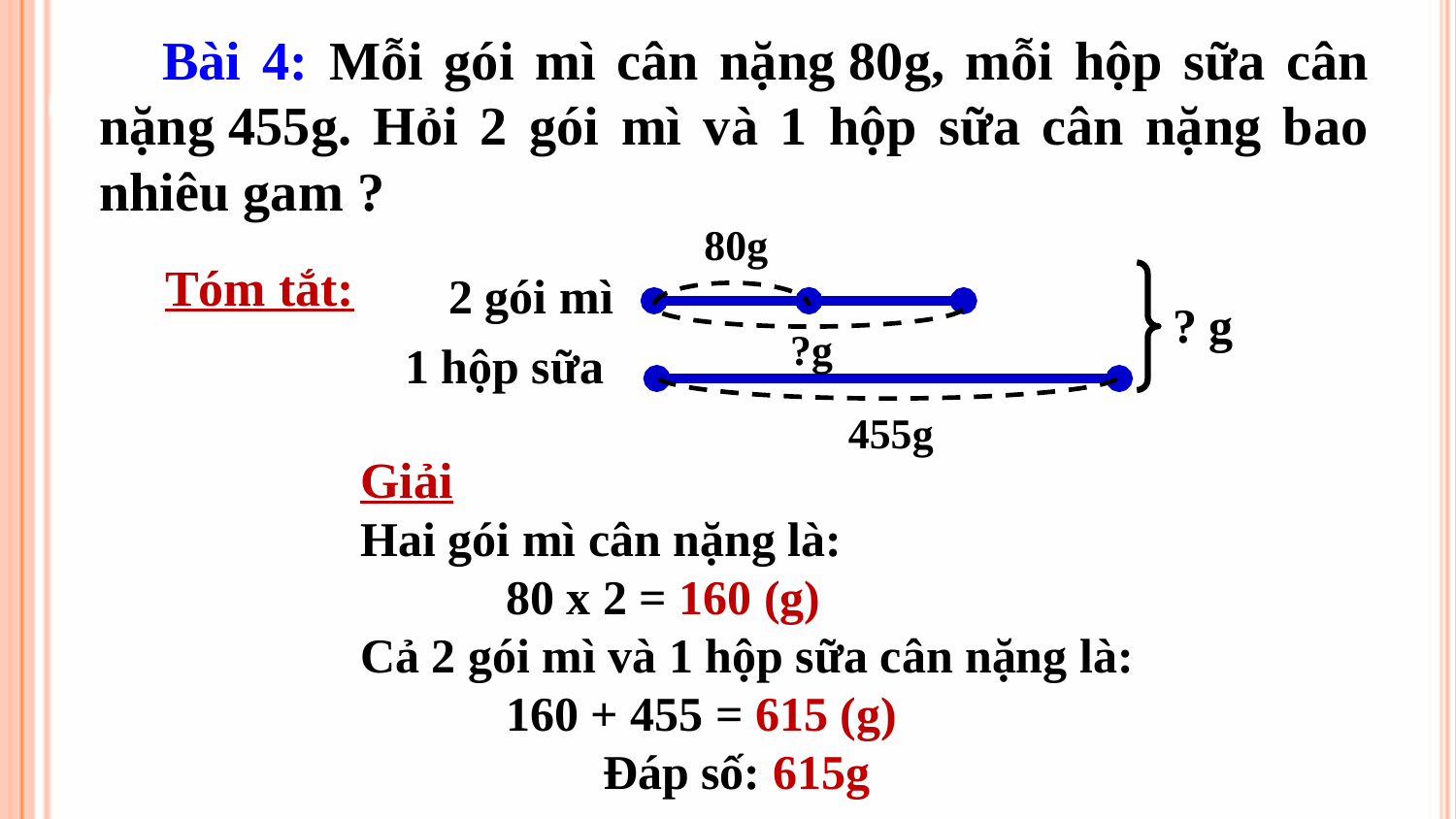

Bài 4: Mỗi gói mì cân nặng 80g, mỗi hộp sữa cân nặng 455g. Hỏi 2 gói mì và 1 hộp sữa cân nặng bao nhiêu gam ?
80g
Tóm tắt:
2 gói mì

? g

?g
1 hộp sữa

455g
Giải
Hai gói mì cân nặng là:
    	80 x 2 = 160 (g)
Cả 2 gói mì và 1 hộp sữa cân nặng là:
     	160 + 455 = 615 (g)
                    Đáp số: 615g